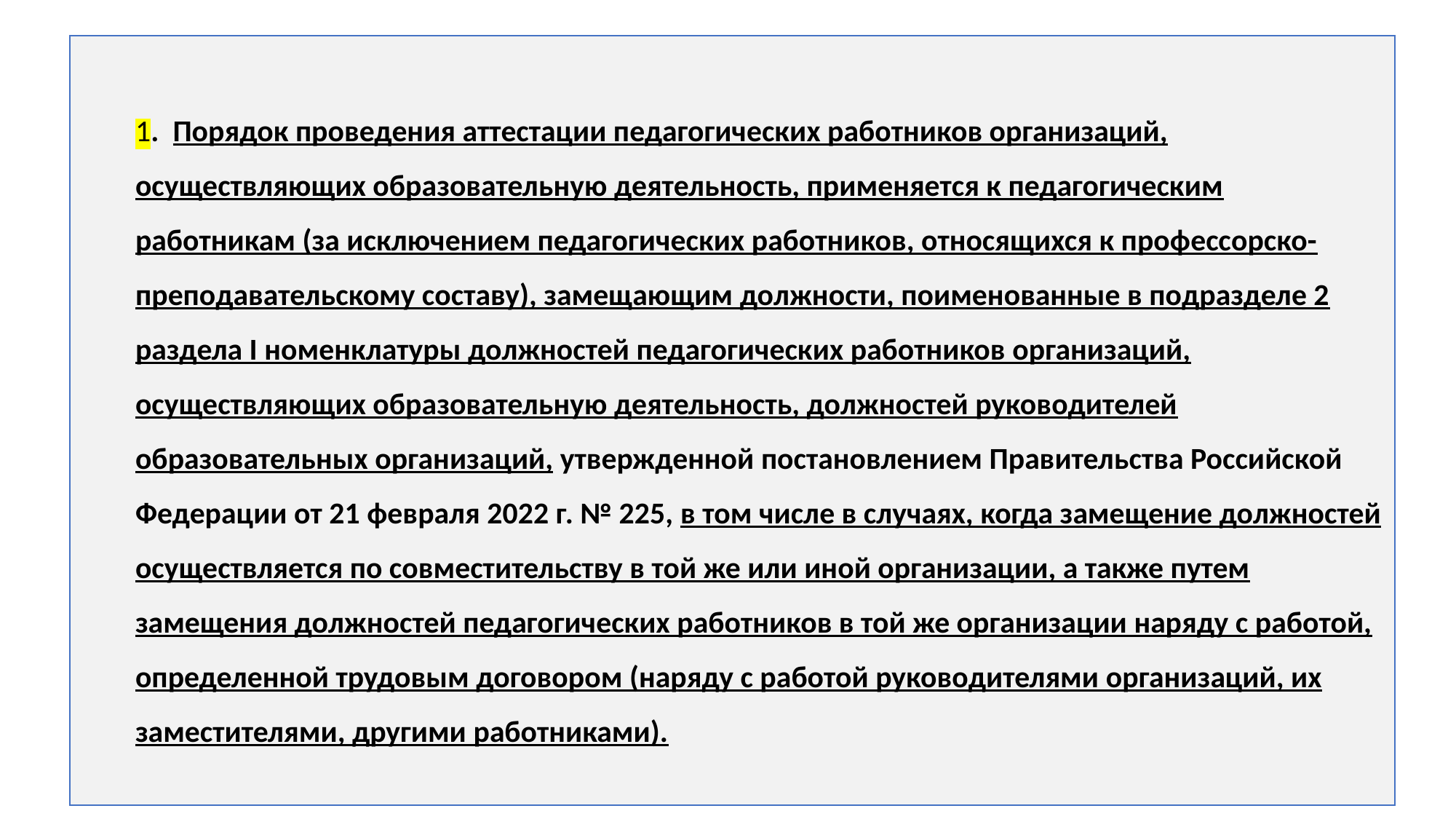

1.  Порядок проведения аттестации педагогических работников организаций, осуществляющих образовательную деятельность, применяется к педагогическим работникам (за исключением педагогических работников, относящихся к профессорско-преподавательскому составу), замещающим должности, поименованные в подразделе 2 раздела I номенклатуры должностей педагогических работников организаций, осуществляющих образовательную деятельность, должностей руководителей образовательных организаций, утвержденной постановлением Правительства Российской Федерации от 21 февраля 2022 г. № 225, в том числе в случаях, когда замещение должностей осуществляется по совместительству в той же или иной организации, а также путем замещения должностей педагогических работников в той же организации наряду с работой, определенной трудовым договором (наряду с работой руководителями организаций, их заместителями, другими работниками).